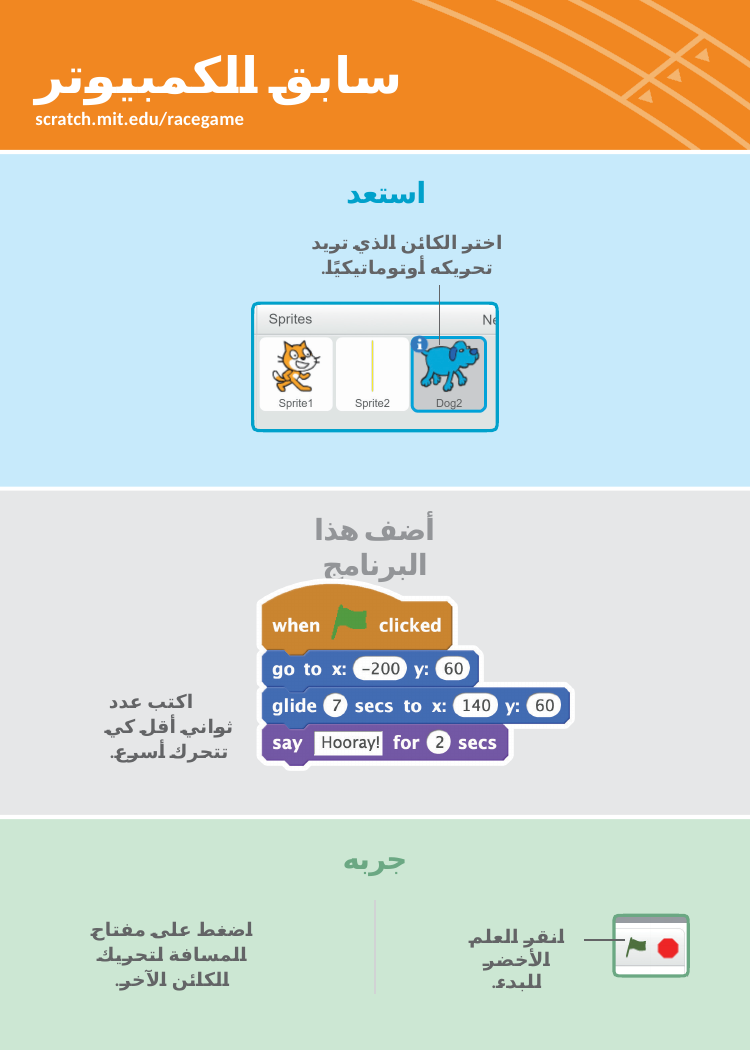

# سابق الكمبيوتر
scratch.mit.edu/racegame

             استعد
اختر الكائن الذي تريد تحريكه أوتوماتيكيًا.

أضف هذا البرنامج

اكتب عدد ثواني أقل كي تتحرك أسرع.

جربه

اضغط على مفتاح المسافة لتحريك الكائن الآخر.

انقر العلم الأخضر للبدء.